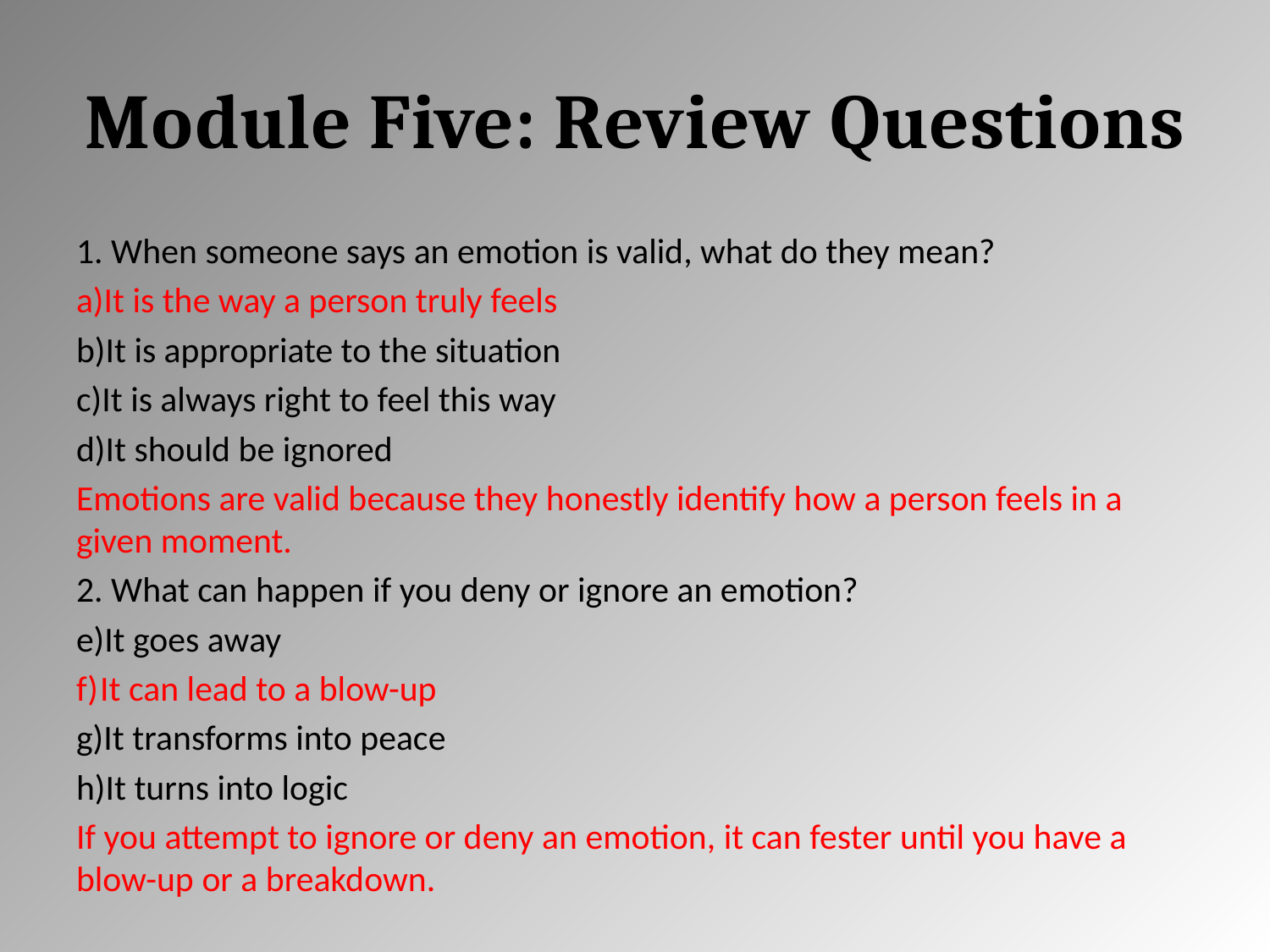

# Module Five: Review Questions
1. When someone says an emotion is valid, what do they mean?
It is the way a person truly feels
It is appropriate to the situation
It is always right to feel this way
It should be ignored
Emotions are valid because they honestly identify how a person feels in a given moment.
2. What can happen if you deny or ignore an emotion?
It goes away
It can lead to a blow-up
It transforms into peace
It turns into logic
If you attempt to ignore or deny an emotion, it can fester until you have a blow-up or a breakdown.